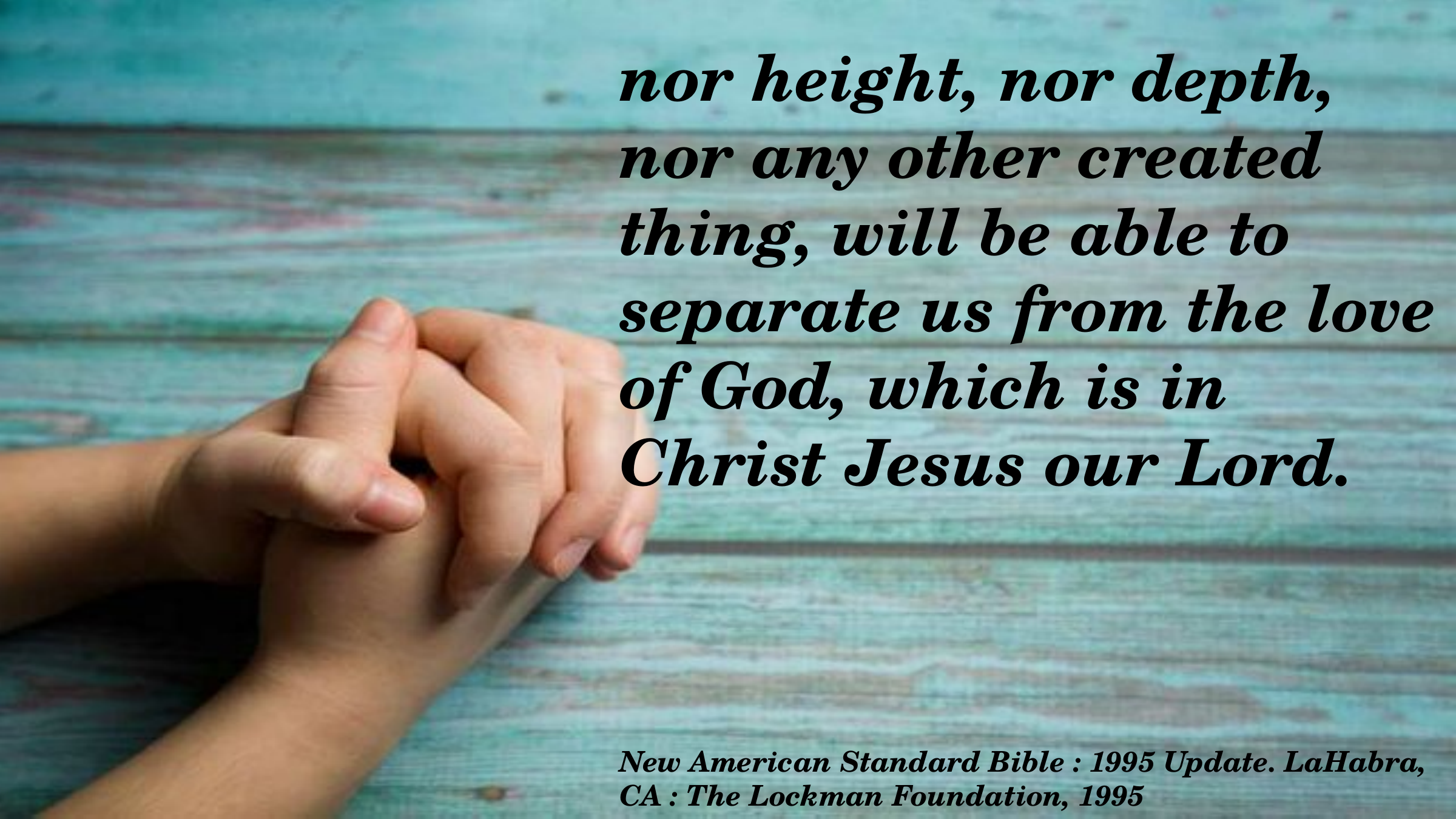

nor height, nor depth, nor any other created thing, will be able to separate us from the love of God, which is in Christ Jesus our Lord.

New American Standard Bible : 1995 Update. LaHabra, CA : The Lockman Foundation, 1995